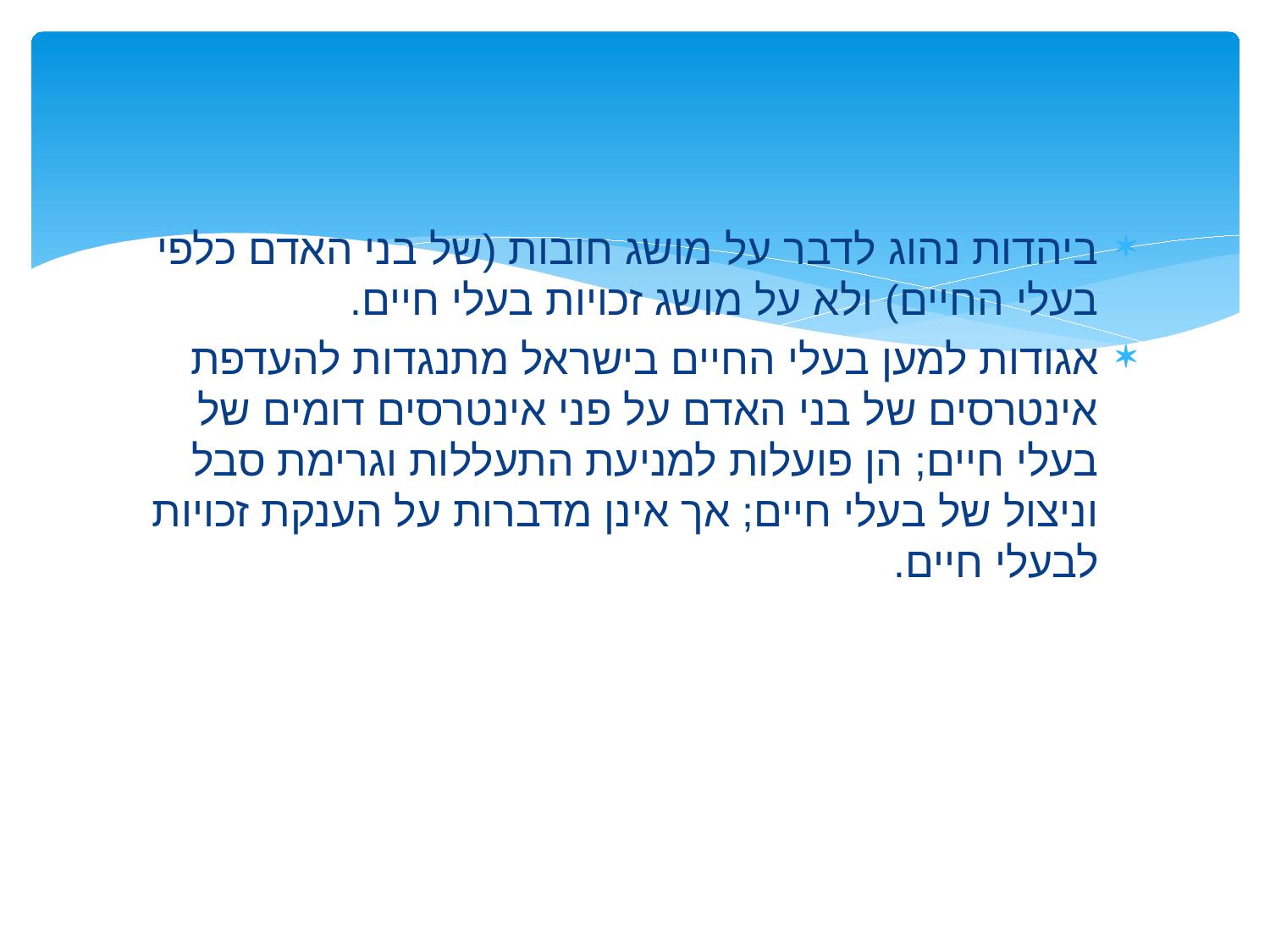

#
ביהדות נהוג לדבר על מושג חובות (של בני האדם כלפי בעלי החיים) ולא על מושג זכויות בעלי חיים.
אגודות למען בעלי החיים בישראל מתנגדות להעדפת אינטרסים של בני האדם על פני אינטרסים דומים של בעלי חיים; הן פועלות למניעת התעללות וגרימת סבל וניצול של בעלי חיים; אך אינן מדברות על הענקת זכויות לבעלי חיים.